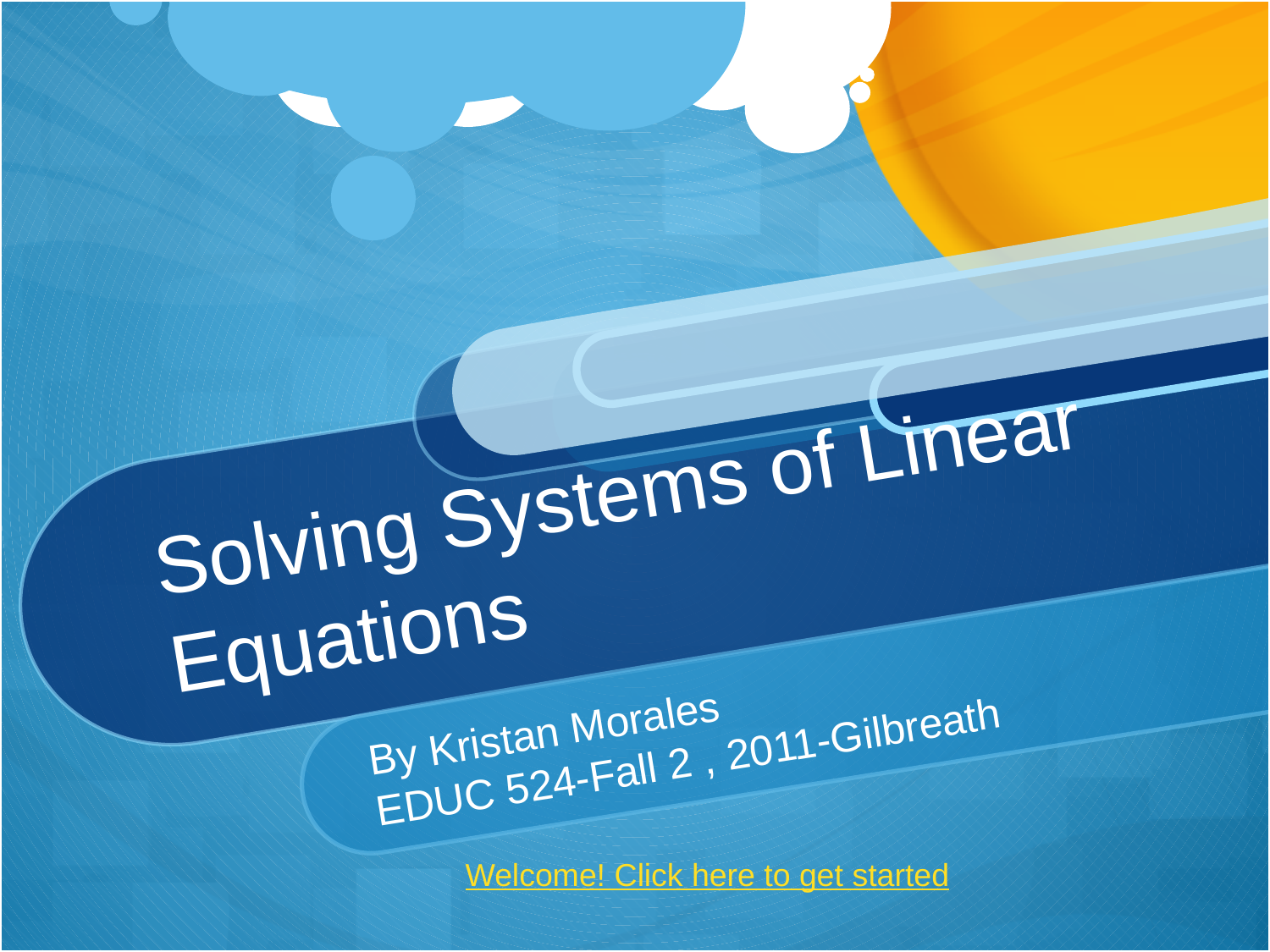

# Solving Systems of Linear Equations
By Kristan Morales
EDUC 524-Fall 2 , 2011-Gilbreath
Welcome! Click here to get started